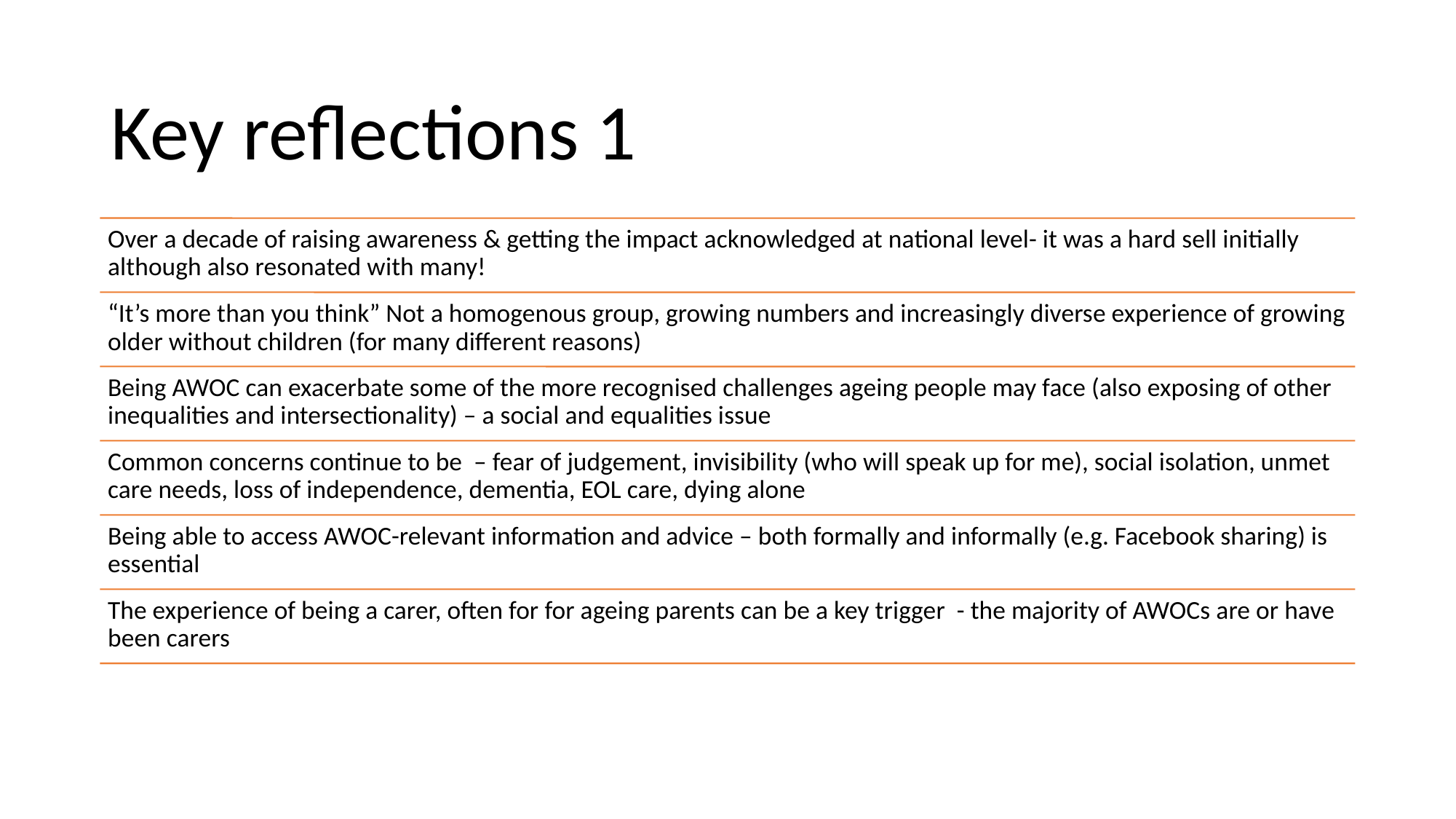

# Key reflections 1
Over a decade of raising awareness & getting the impact acknowledged at national level- it was a hard sell initially although also resonated with many!
“It’s more than you think” Not a homogenous group, growing numbers and increasingly diverse experience of growing older without children (for many different reasons)
Being AWOC can exacerbate some of the more recognised challenges ageing people may face (also exposing of other inequalities and intersectionality) – a social and equalities issue
Common concerns continue to be  – fear of judgement, invisibility (who will speak up for me), social isolation, unmet care needs, loss of independence, dementia, EOL care, dying alone
Being able to access AWOC-relevant information and advice – both formally and informally (e.g. Facebook sharing) is essential
The experience of being a carer, often for for ageing parents can be a key trigger  - the majority of AWOCs are or have been carers